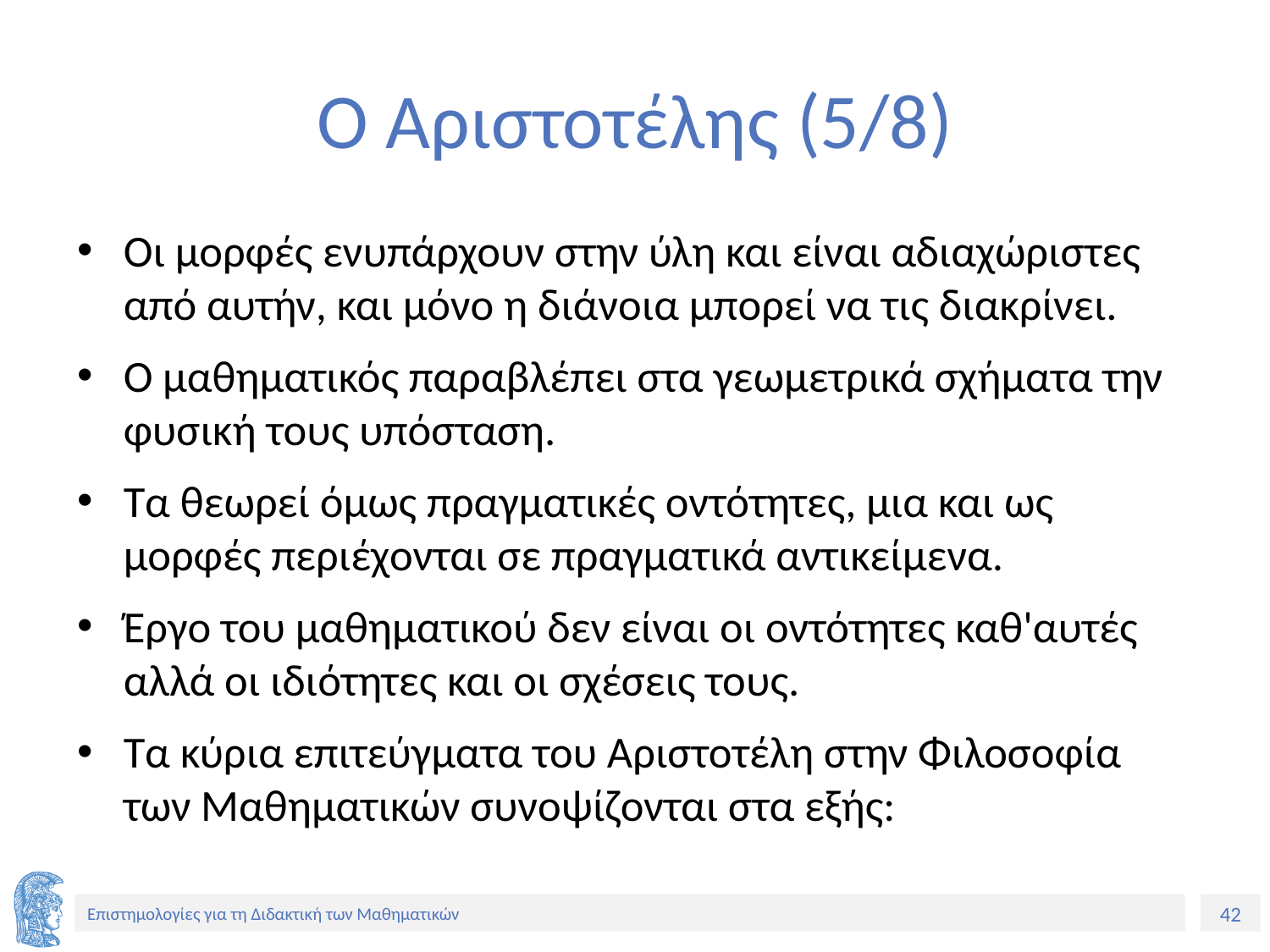

# Ο Αριστοτέλης (5/8)
Οι μορφές ενυπάρχουν στην ύλη και είναι αδιαχώριστες από αυτήν, και μόνο η διάνοια μπορεί να τις διακρίνει.
Ο μαθηματικός παραβλέπει στα γεωμετρικά σχήματα την φυσική τους υπόσταση.
Tα θεωρεί όμως πραγματικές οντότητες, μια και ως μορφές περιέχονται σε πραγματικά αντικείμενα.
Έργο του μαθηματικού δεν είναι οι οντότητες καθ'αυτές αλλά οι ιδιότητες και οι σχέσεις τους.
Τα κύρια επιτεύγματα του Αριστοτέλη στην Φιλοσοφία των Μαθηματικών συνοψίζονται στα εξής: